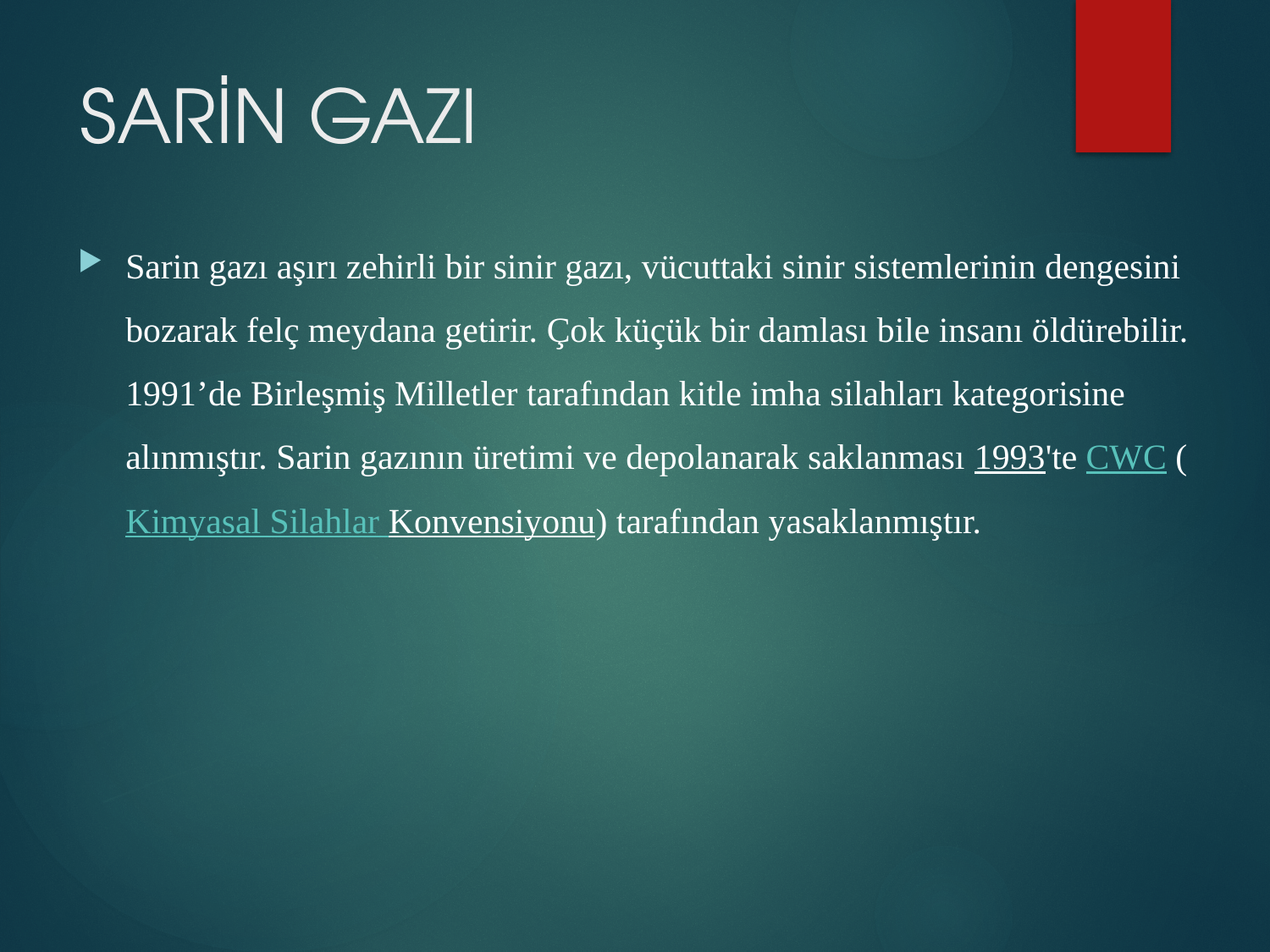

# SARİN GAZI
Sarin gazı aşırı zehirli bir sinir gazı, vücuttaki sinir sistemlerinin dengesini bozarak felç meydana getirir. Çok küçük bir damlası bile insanı öldürebilir. 1991’de Birleşmiş Milletler tarafından kitle imha silahları kategorisine alınmıştır. Sarin gazının üretimi ve depolanarak saklanması 1993'te CWC (Kimyasal Silahlar Konvensiyonu) tarafından yasaklanmıştır.